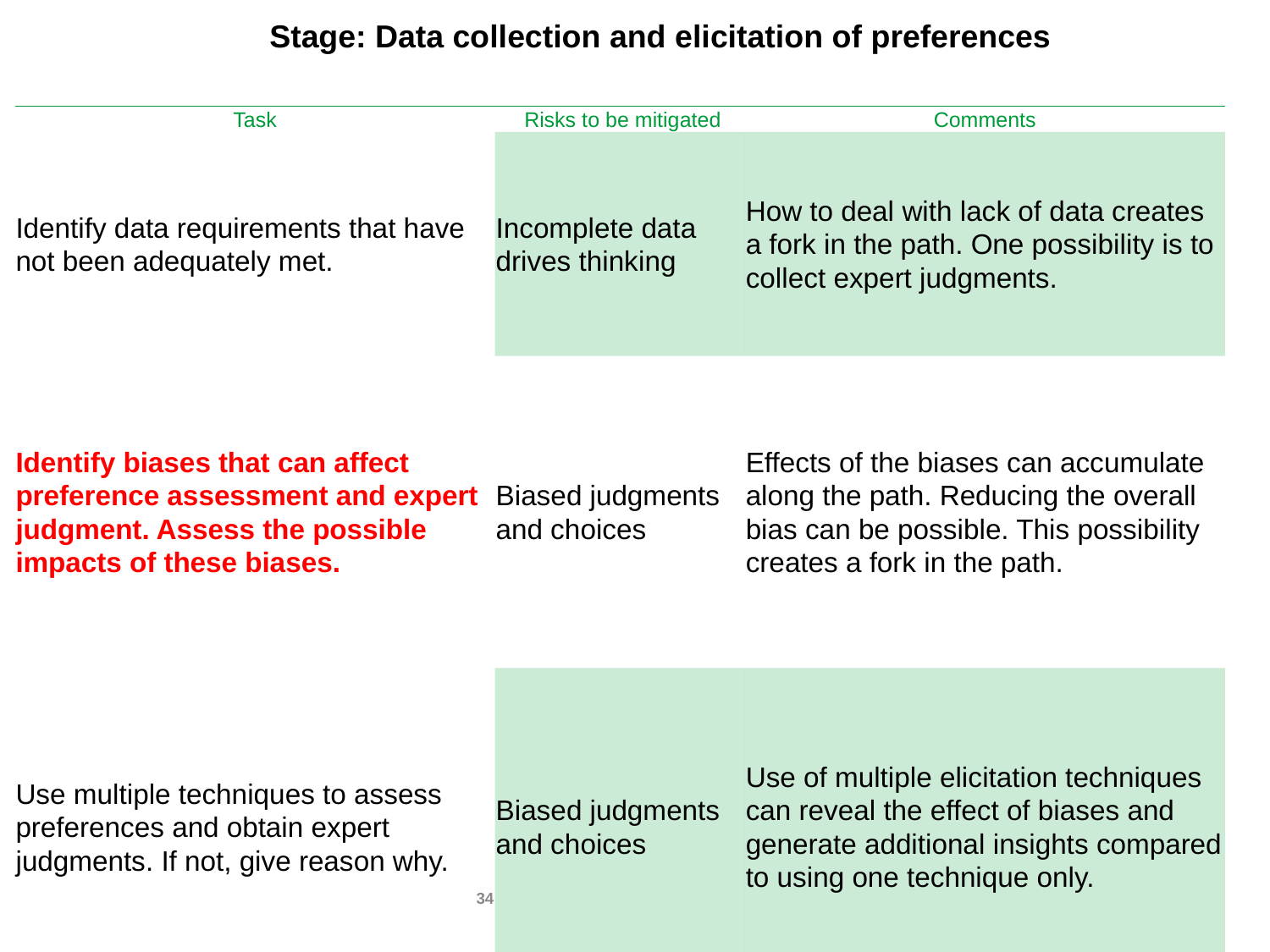

Stage: Data collection and elicitation of preferences
| Task | Risks to be mitigated | Comments |
| --- | --- | --- |
| Identify data requirements that have not been adequately met. | Incomplete data drives thinking | How to deal with lack of data creates a fork in the path. One possibility is to collect expert judgments. |
| Identify biases that can affect preference assessment and expert judgment. Assess the possible impacts of these biases. | Biased judgments and choices | Effects of the biases can accumulate along the path. Reducing the overall bias can be possible. This possibility creates a fork in the path. |
| Use multiple techniques to assess preferences and obtain expert judgments. If not, give reason why. | Biased judgments and choices | Use of multiple elicitation techniques can reveal the effect of biases and generate additional insights compared to using one technique only. |

34